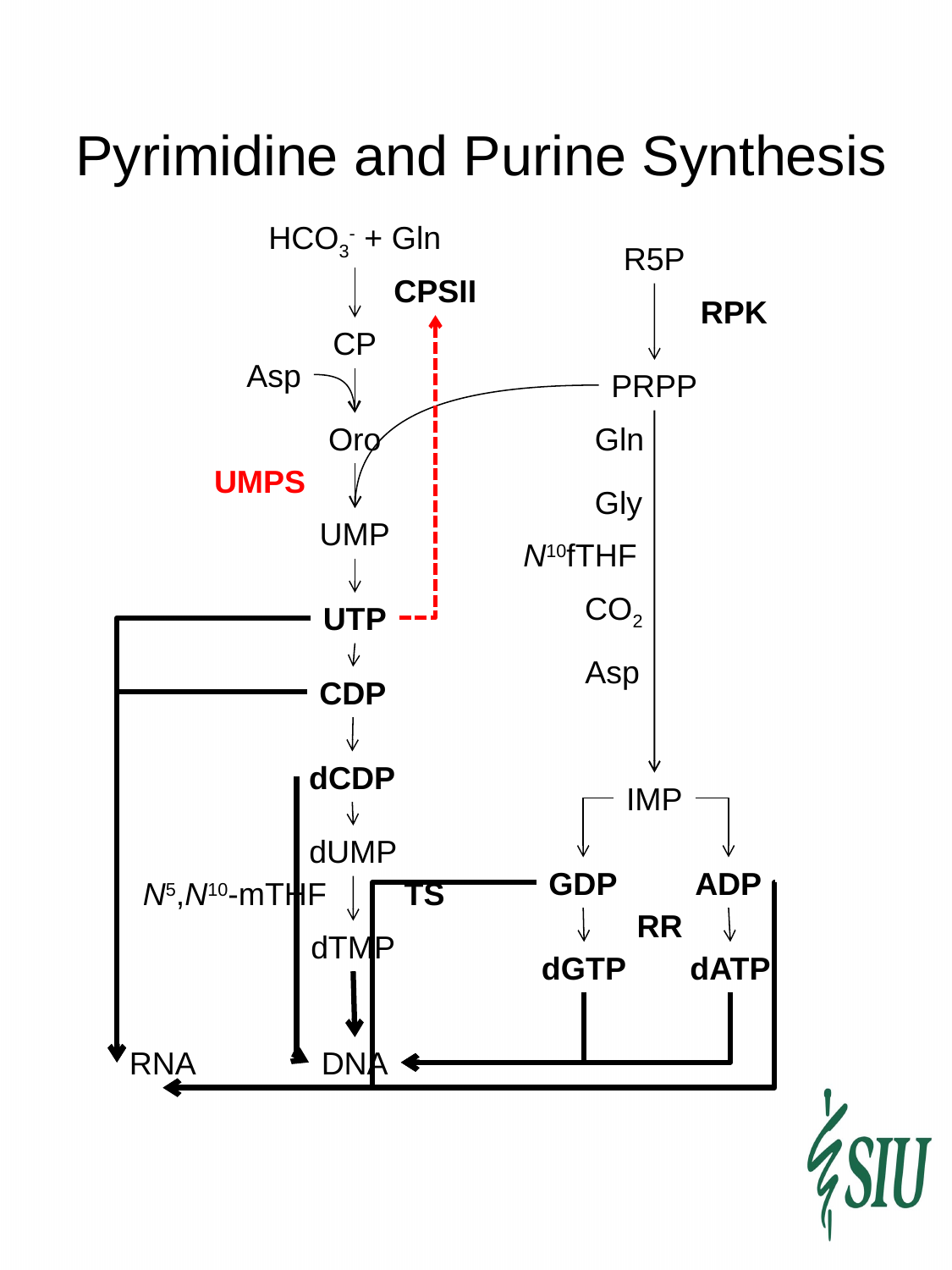

# Pyrimidine and Purine Synthesis
HCO3- + Gln
CPSII
CP
R5P
RPK
PRPP
Asp
Oro
UMPS
UMP
Gln
Gly
N10fTHF
CO2
Asp
IMP
UTP
RNA
CDP
dCDP
dUMP
DNA
GDP
ADP
N5,N10-mTHF
TS
dTMP
RR
dGTP
dATP